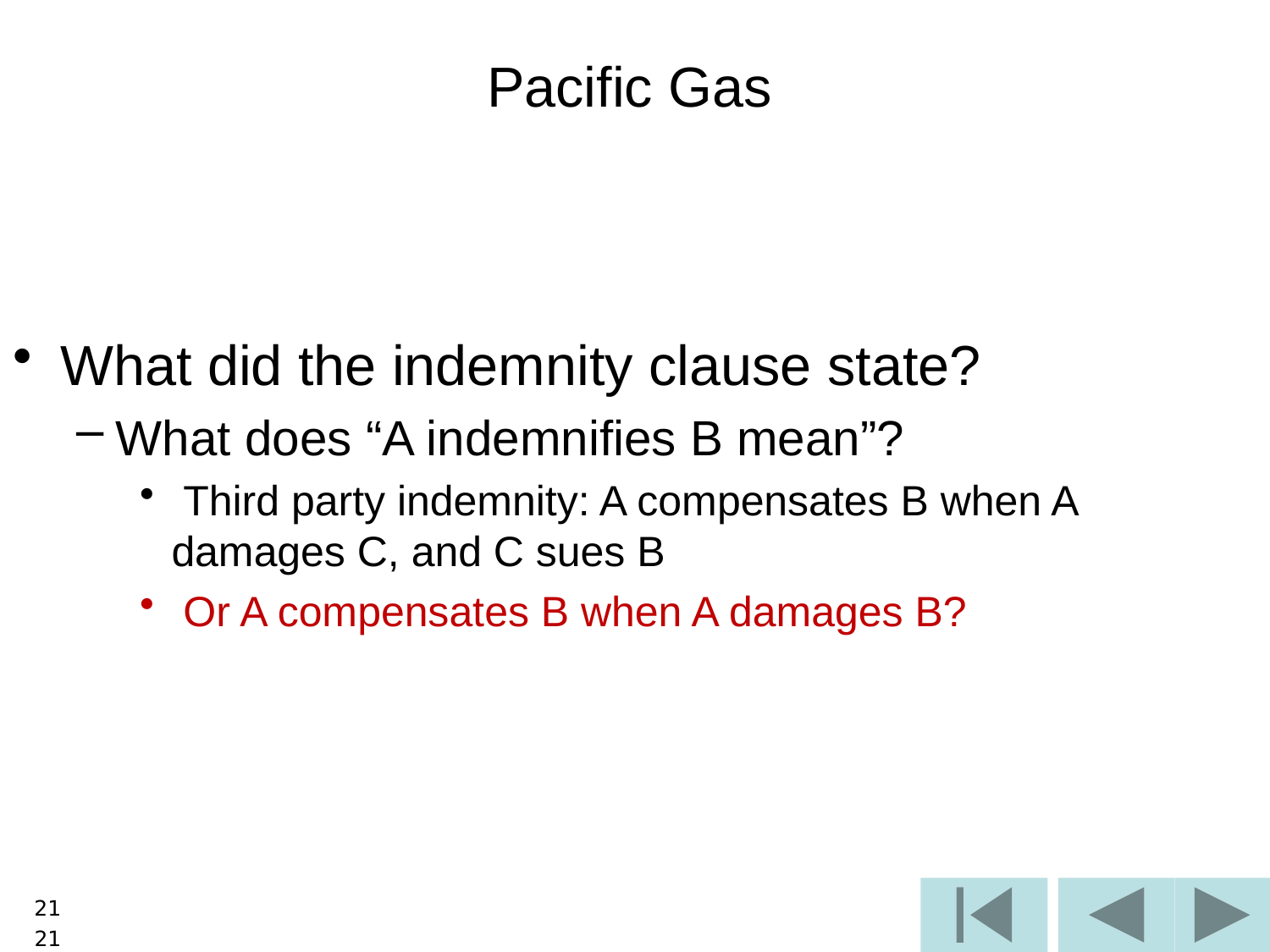

Pacific Gas

What did the indemnity clause state?
What does “A indemnifies B mean”?
 Third party indemnity: A compensates B when A damages C, and C sues B
 Or A compensates B when A damages B?
21
21